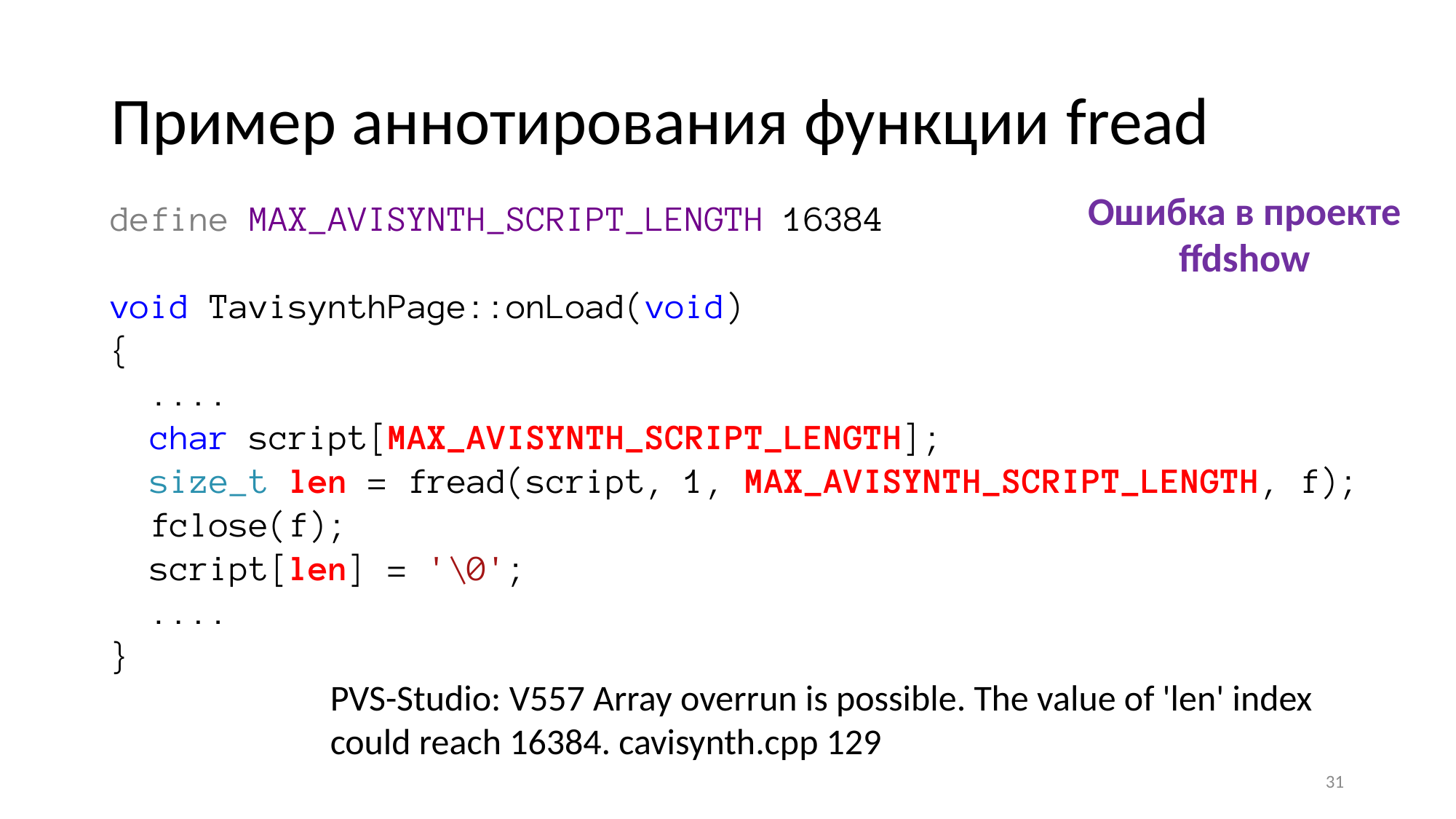

# Пример аннотирования функции fread
Ошибка в проекте
ffdshow
define MAX_AVISYNTH_SCRIPT_LENGTH 16384

void TavisynthPage::onLoad(void)
{
  ....
  char script[MAX_AVISYNTH_SCRIPT_LENGTH];
  size_t len = fread(script, 1, MAX_AVISYNTH_SCRIPT_LENGTH, f);
  fclose(f);
  script[len] = '\0';
  ....
}
PVS-Studio: V557 Array overrun is possible. The value of 'len' index could reach 16384. cavisynth.cpp 129
31